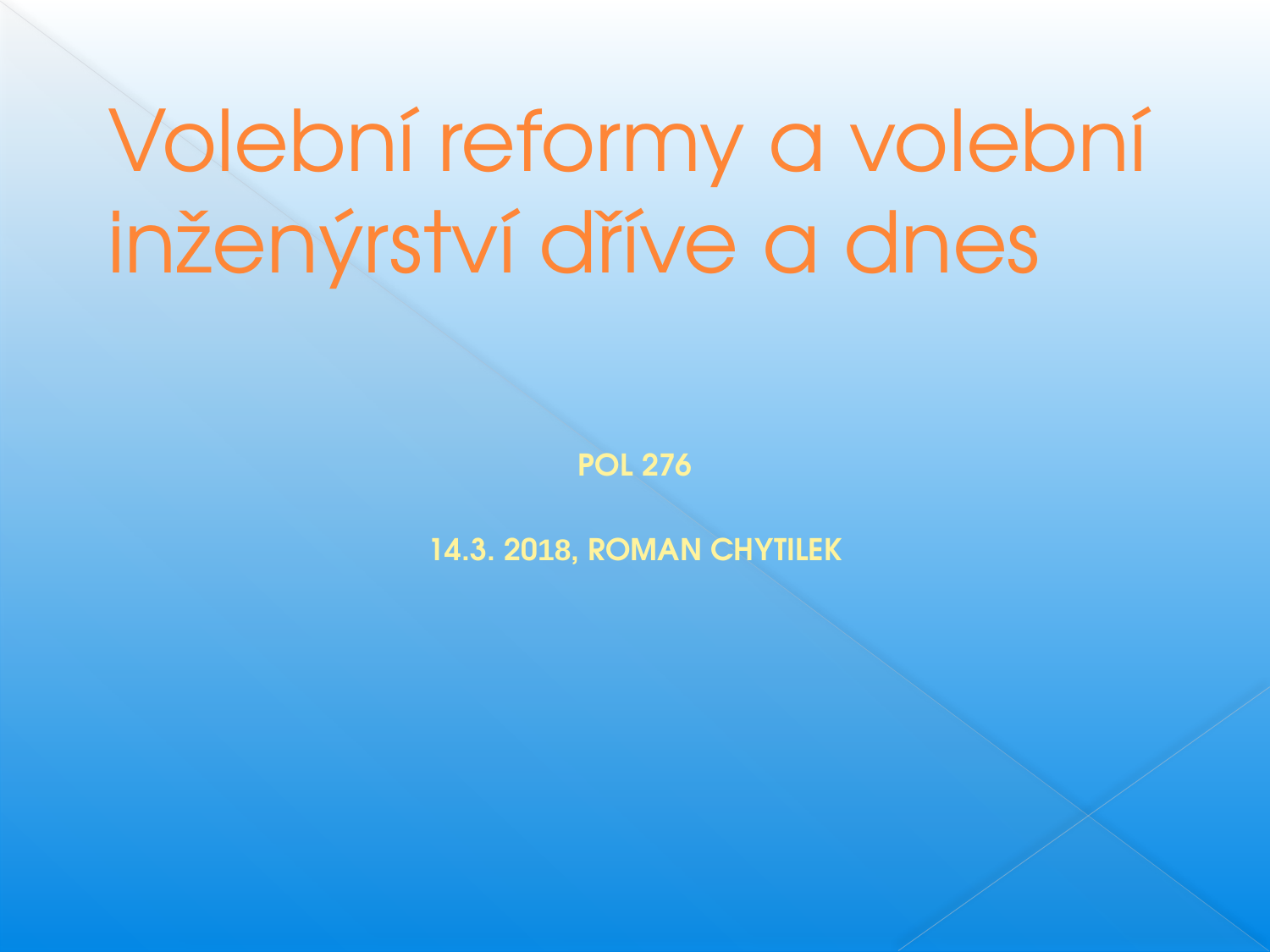

Volební reformy a volební inženýrství dříve a dnes
POL 276

14.3. 2018, ROMAN CHYTILEK